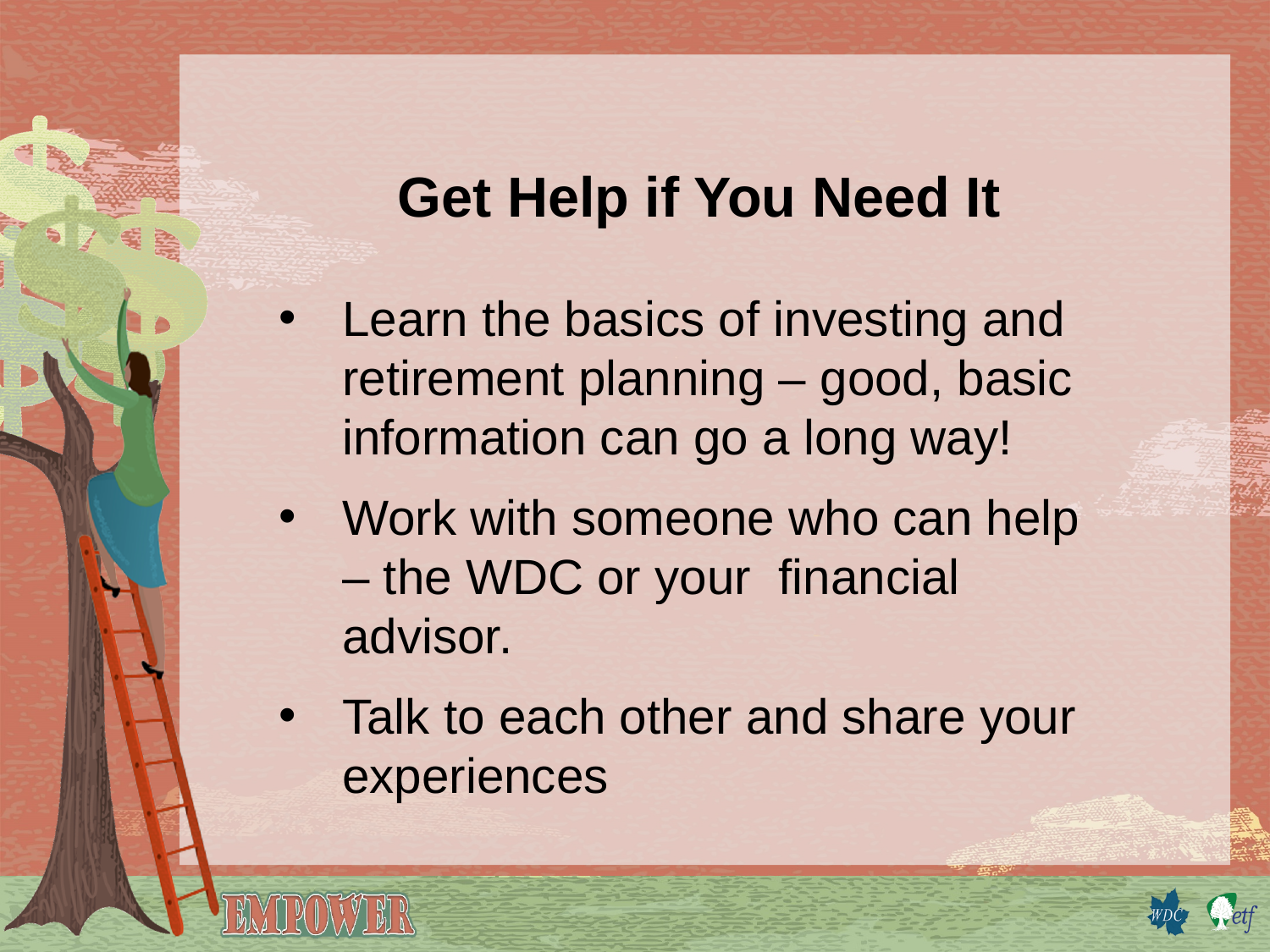

Get Help if You Need It
Learn the basics of investing and retirement planning – good, basic information can go a long way!
Work with someone who can help – the WDC or your  financial advisor.
Talk to each other and share your experiences